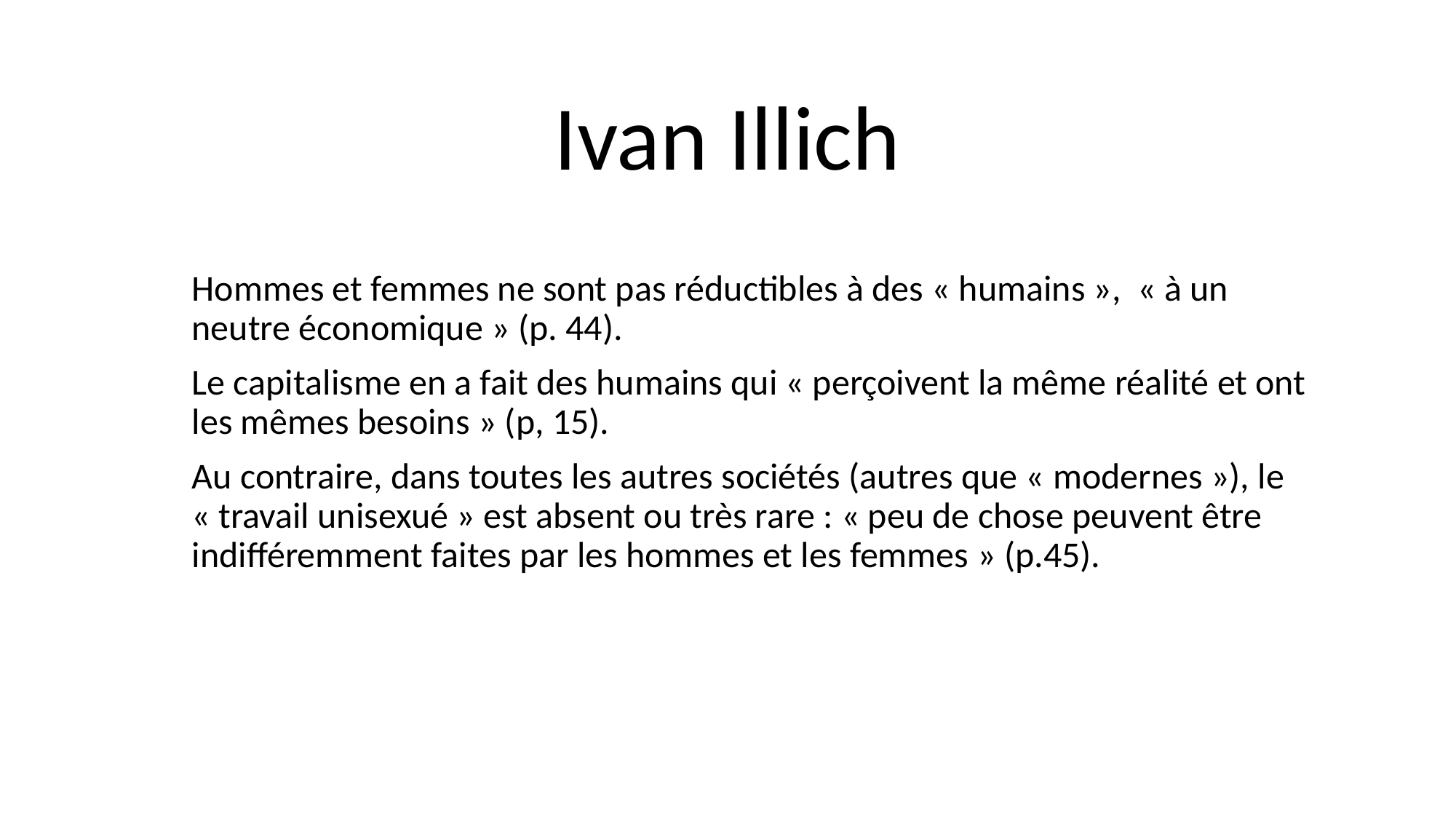

# Ivan Illich

Hommes et femmes ne sont pas réductibles à des « humains »,  « à un neutre économique » (p. 44).
Le capitalisme en a fait des humains qui « perçoivent la même réalité et ont les mêmes besoins » (p, 15).
Au contraire, dans toutes les autres sociétés (autres que « modernes »), le « travail unisexué » est absent ou très rare : « peu de chose peuvent être indifféremment faites par les hommes et les femmes » (p.45).